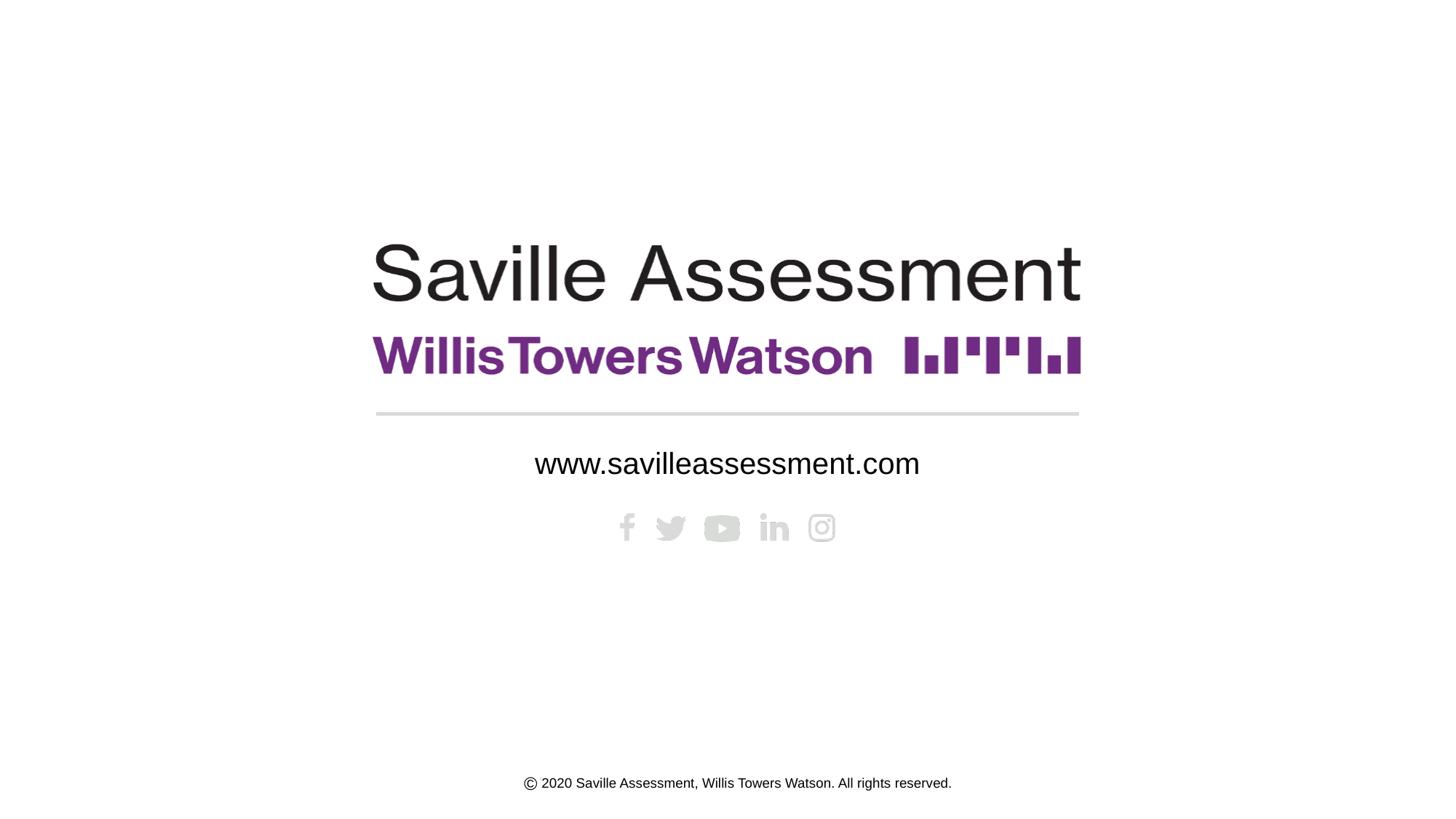

©
14/05/2020 Saville Assessment, Willis Towers Watson. All rights reserved.